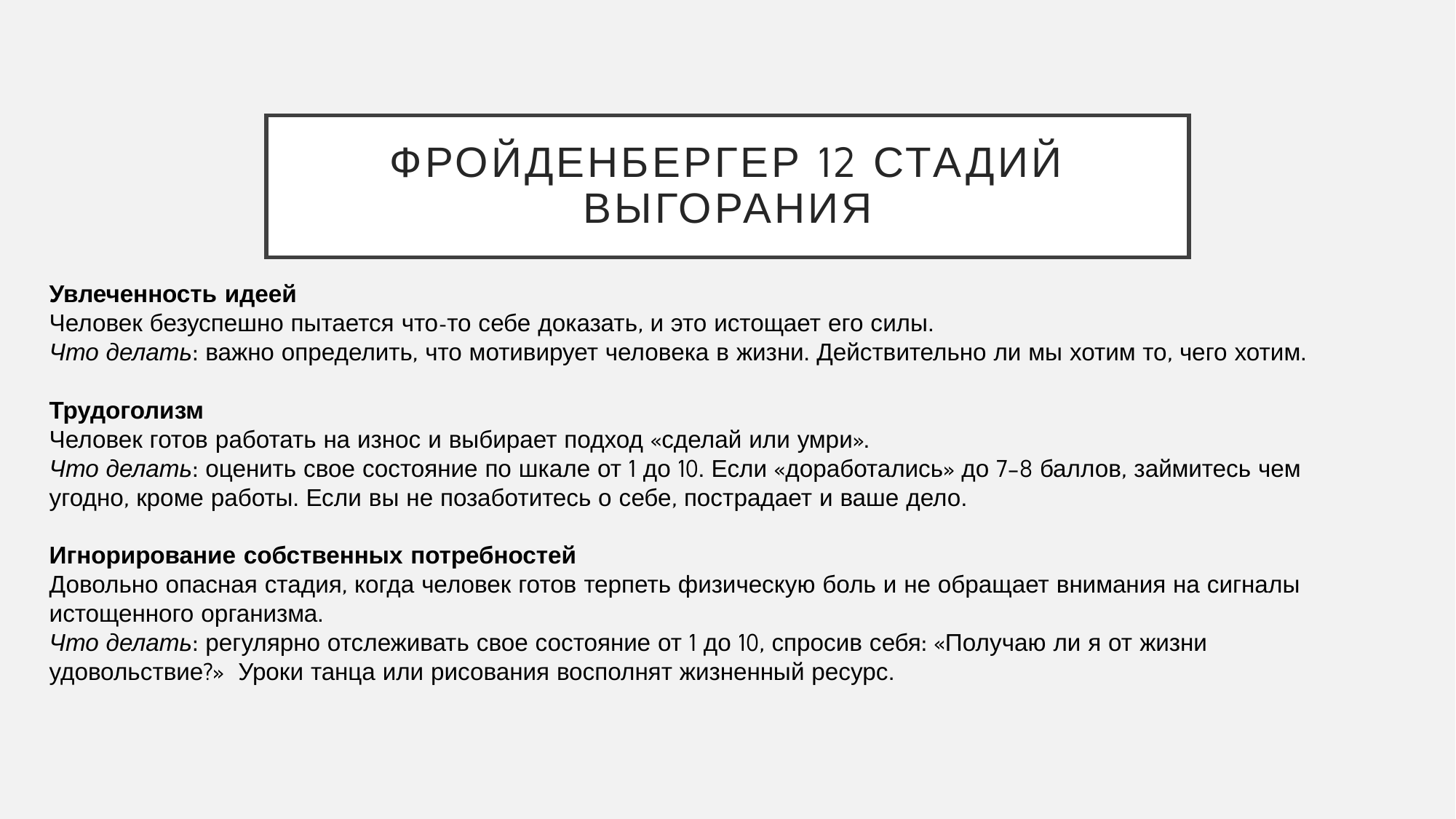

# Фройденбергер 12 стадий выгорания
Увлеченность идеей
Человек безуспешно пытается что-то себе доказать, и это истощает его силы.
Что делать: важно определить, что мотивирует человека в жизни. Действительно ли мы хотим то, чего хотим.
Трудоголизм
Человек готов работать на износ и выбирает подход «сделай или умри».
Что делать: оценить свое состояние по шкале от 1 до 10. Если «доработались» до 7–8 баллов, займитесь чем угодно, кроме работы. Если вы не позаботитесь о себе, пострадает и ваше дело.
Игнорирование собственных потребностей
Довольно опасная стадия, когда человек готов терпеть физическую боль и не обращает внимания на сигналы истощенного организма.
Что делать: регулярно отслеживать свое состояние от 1 до 10, спросив себя: «Получаю ли я от жизни удовольствие?»  Уроки танца или рисования восполнят жизненный ресурс.